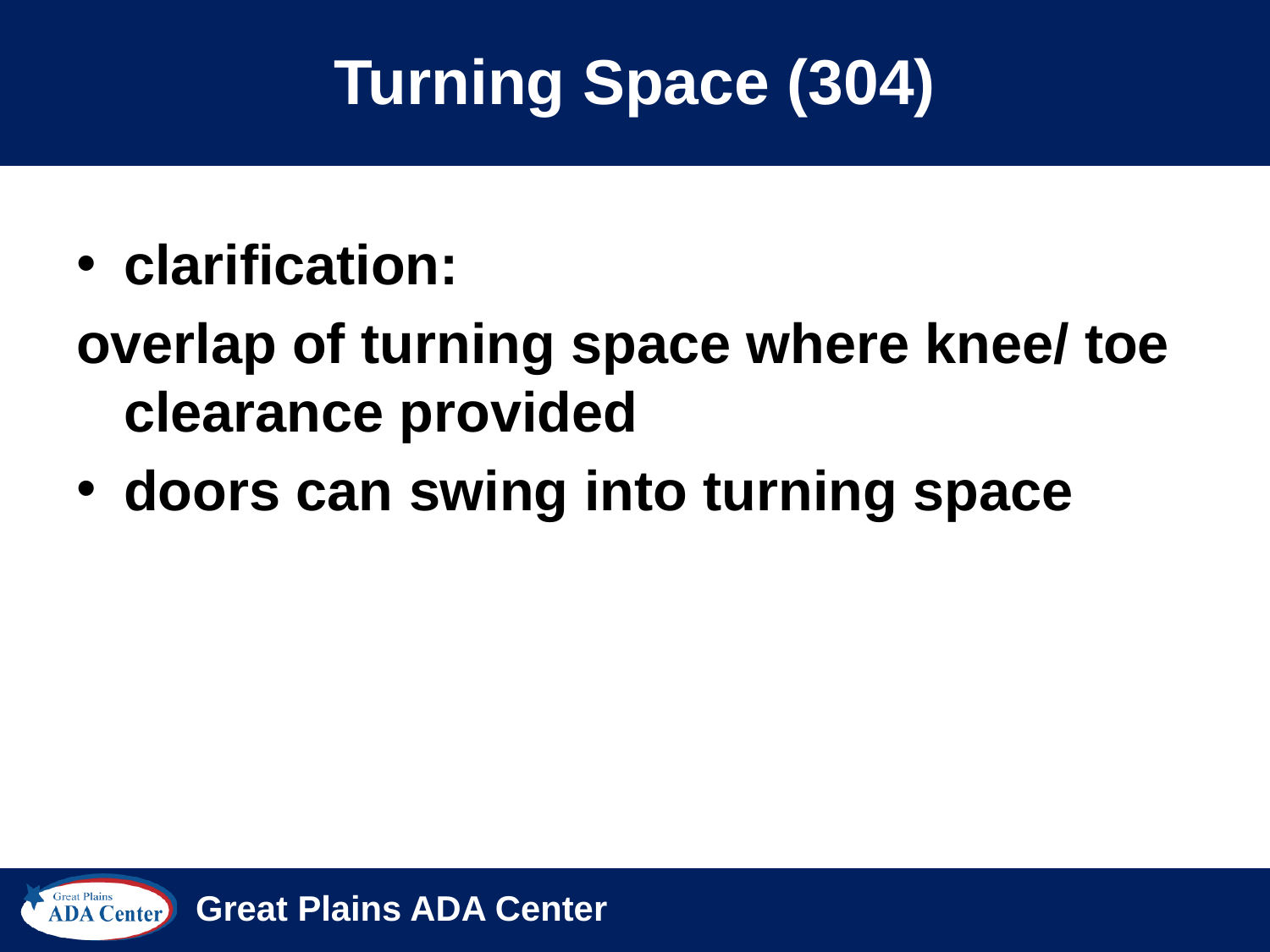

# Turning Space (304)
clarification:
overlap of turning space where knee/ toe clearance provided
doors can swing into turning space